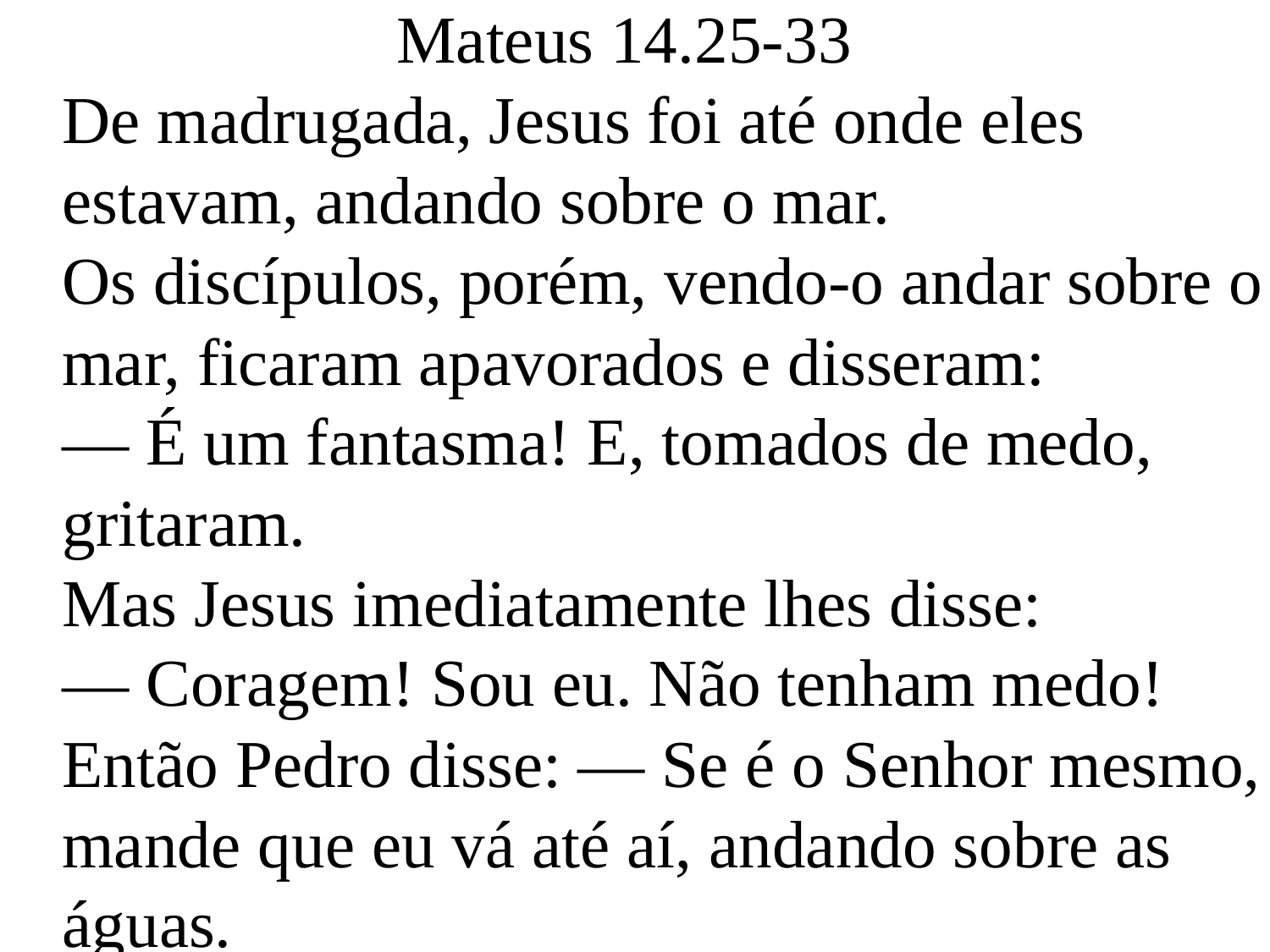

Mateus 14.25-33
De madrugada, Jesus foi até onde eles estavam, andando sobre o mar.
Os discípulos, porém, vendo-o andar sobre o mar, ficaram apavorados e disseram:
— É um fantasma! E, tomados de medo, gritaram.
Mas Jesus imediatamente lhes disse:
— Coragem! Sou eu. Não tenham medo!
Então Pedro disse: — Se é o Senhor mesmo, mande que eu vá até aí, andando sobre as águas.